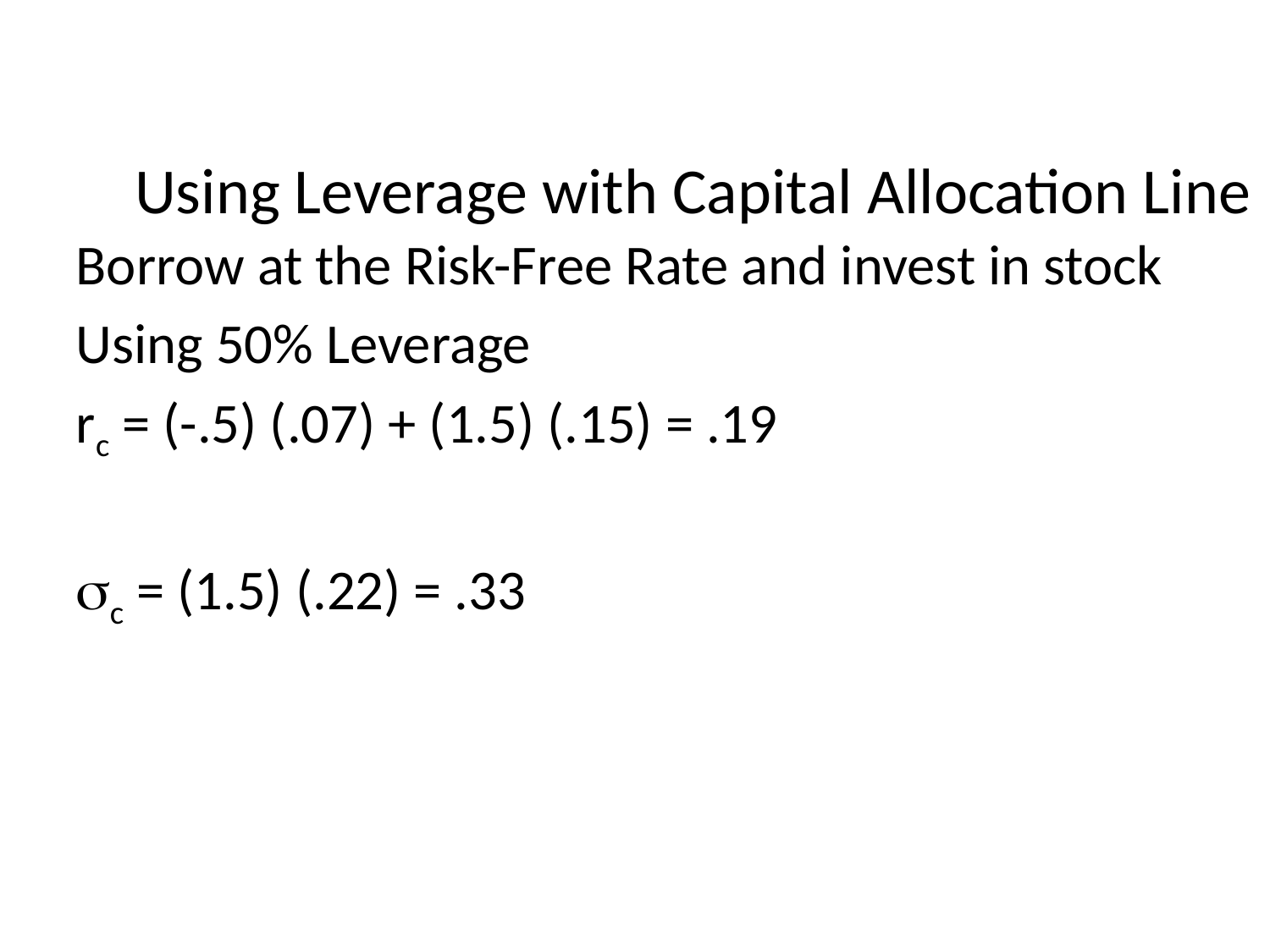

# Using Leverage with Capital Allocation Line
Borrow at the Risk-Free Rate and invest in stock
Using 50% Leverage
rc = (-.5) (.07) + (1.5) (.15) = .19

σc = (1.5) (.22) = .33